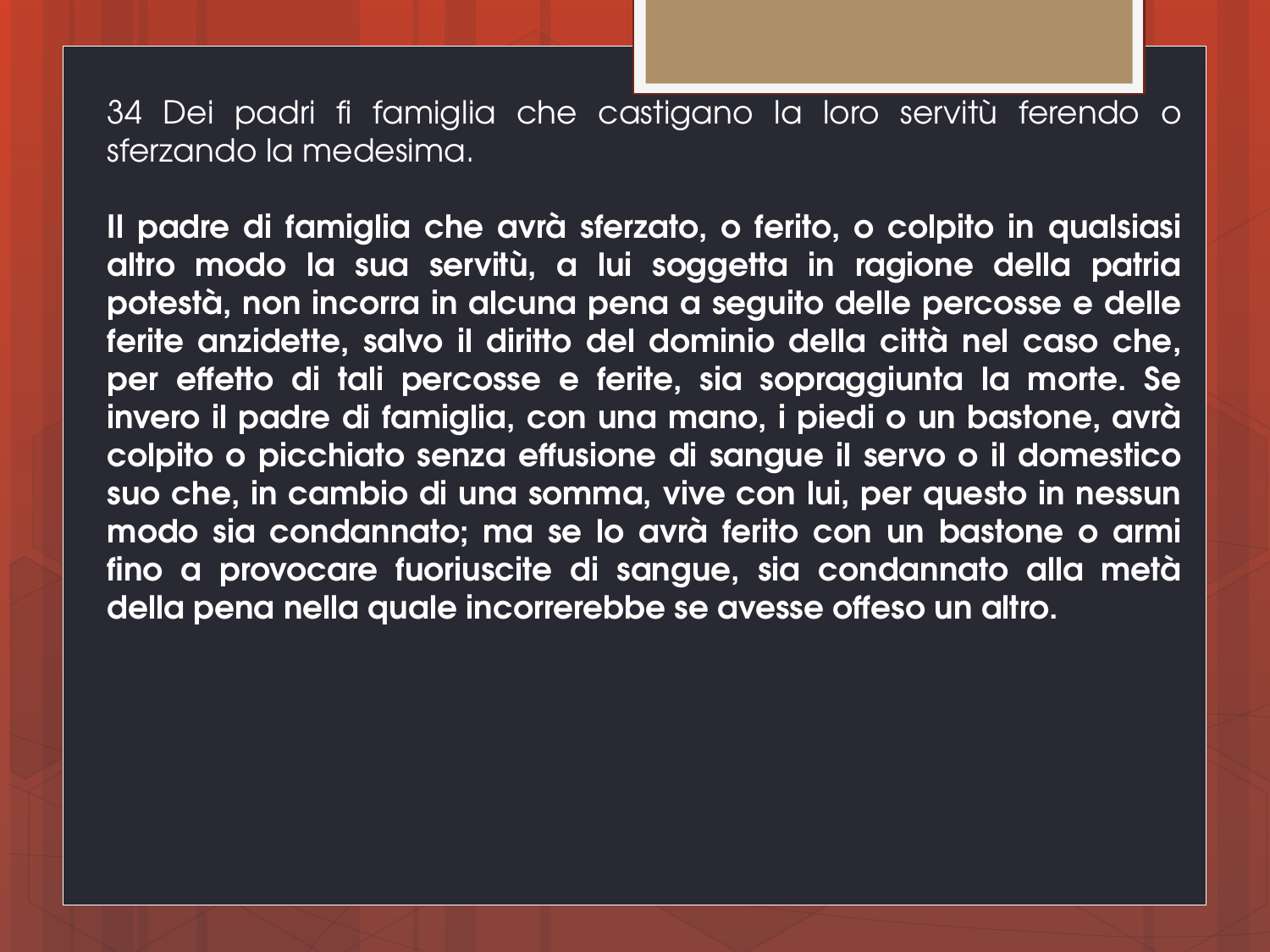

34 Dei padri fi famiglia che castigano la loro servitù ferendo o sferzando la medesima.

Il padre di famiglia che avrà sferzato, o ferito, o colpito in qualsiasi altro modo la sua servitù, a lui soggetta in ragione della patria potestà, non incorra in alcuna pena a seguito delle percosse e delle ferite anzidette, salvo il diritto del dominio della città nel caso che, per effetto di tali percosse e ferite, sia sopraggiunta la morte. Se invero il padre di famiglia, con una mano, i piedi o un bastone, avrà colpito o picchiato senza effusione di sangue il servo o il domestico suo che, in cambio di una somma, vive con lui, per questo in nessun modo sia condannato; ma se lo avrà ferito con un bastone o armi fino a provocare fuoriuscite di sangue, sia condannato alla metà della pena nella quale incorrerebbe se avesse offeso un altro.